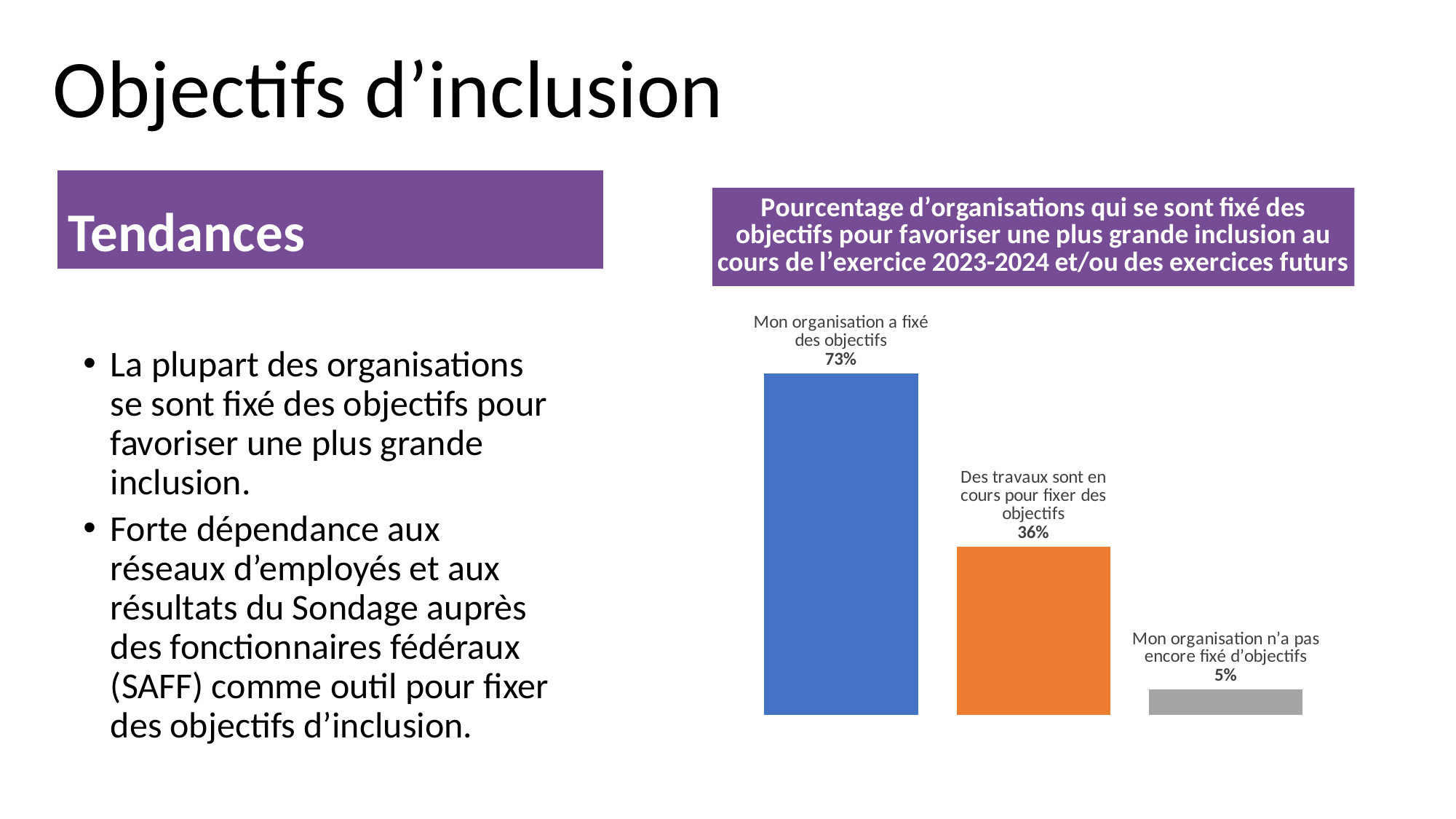

# Objectifs d’inclusion
Tendances

### Chart: Pourcentage d’organisations qui se sont fixé des objectifs pour favoriser une plus grande inclusion au cours de l’exercice 2023-2024 et/ou des exercices futurs

| Category | My organization has set goals | Work is underway to set goals | My organization has not yet set goals |
|---|---|---|---|
La plupart des organisations se sont fixé des objectifs pour favoriser une plus grande inclusion.
Forte dépendance aux réseaux d’employés et aux résultats du Sondage auprès des fonctionnaires fédéraux (SAFF) comme outil pour fixer des objectifs d’inclusion.